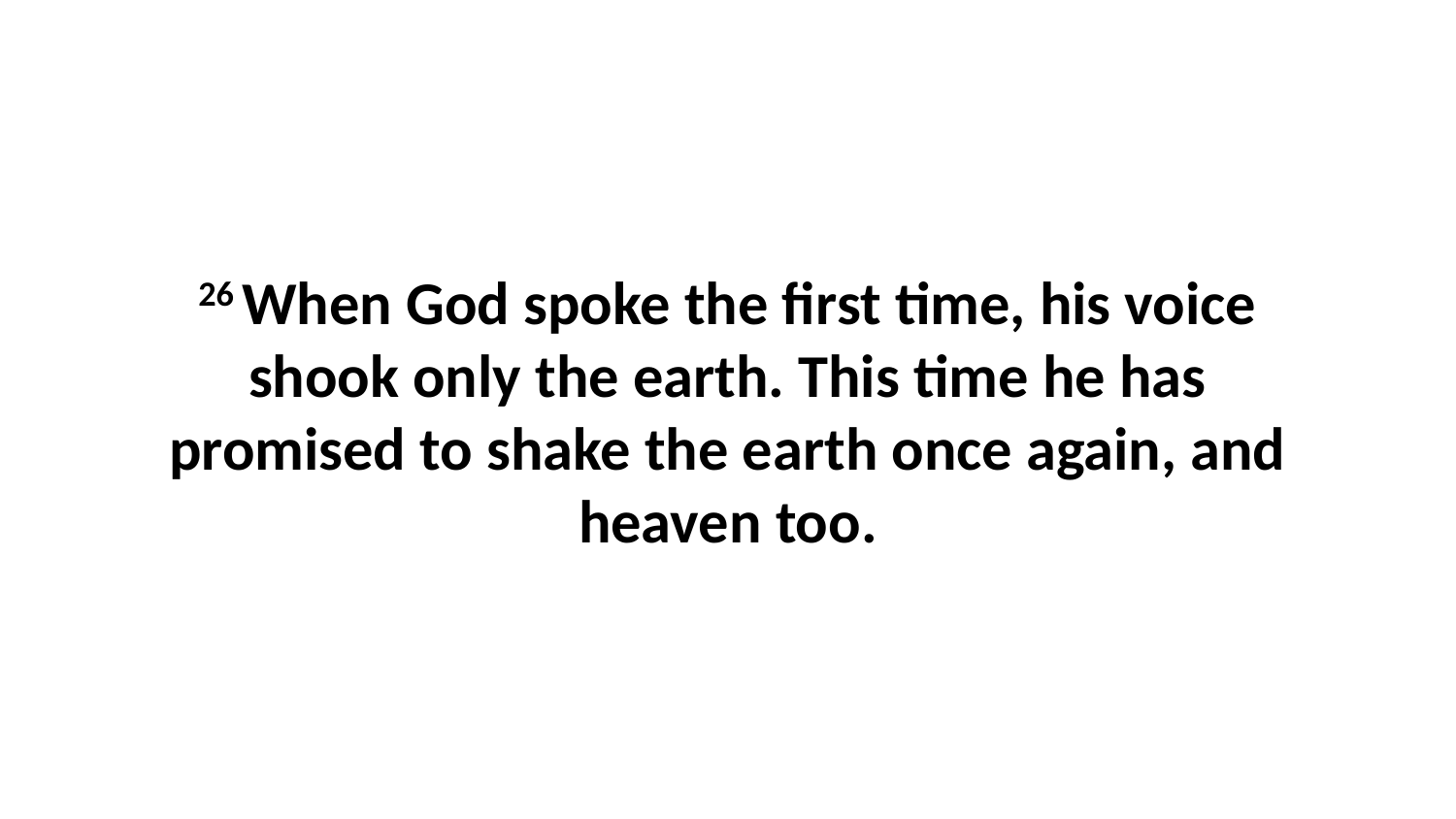

26 When God spoke the first time, his voice shook only the earth. This time he has promised to shake the earth once again, and heaven too.